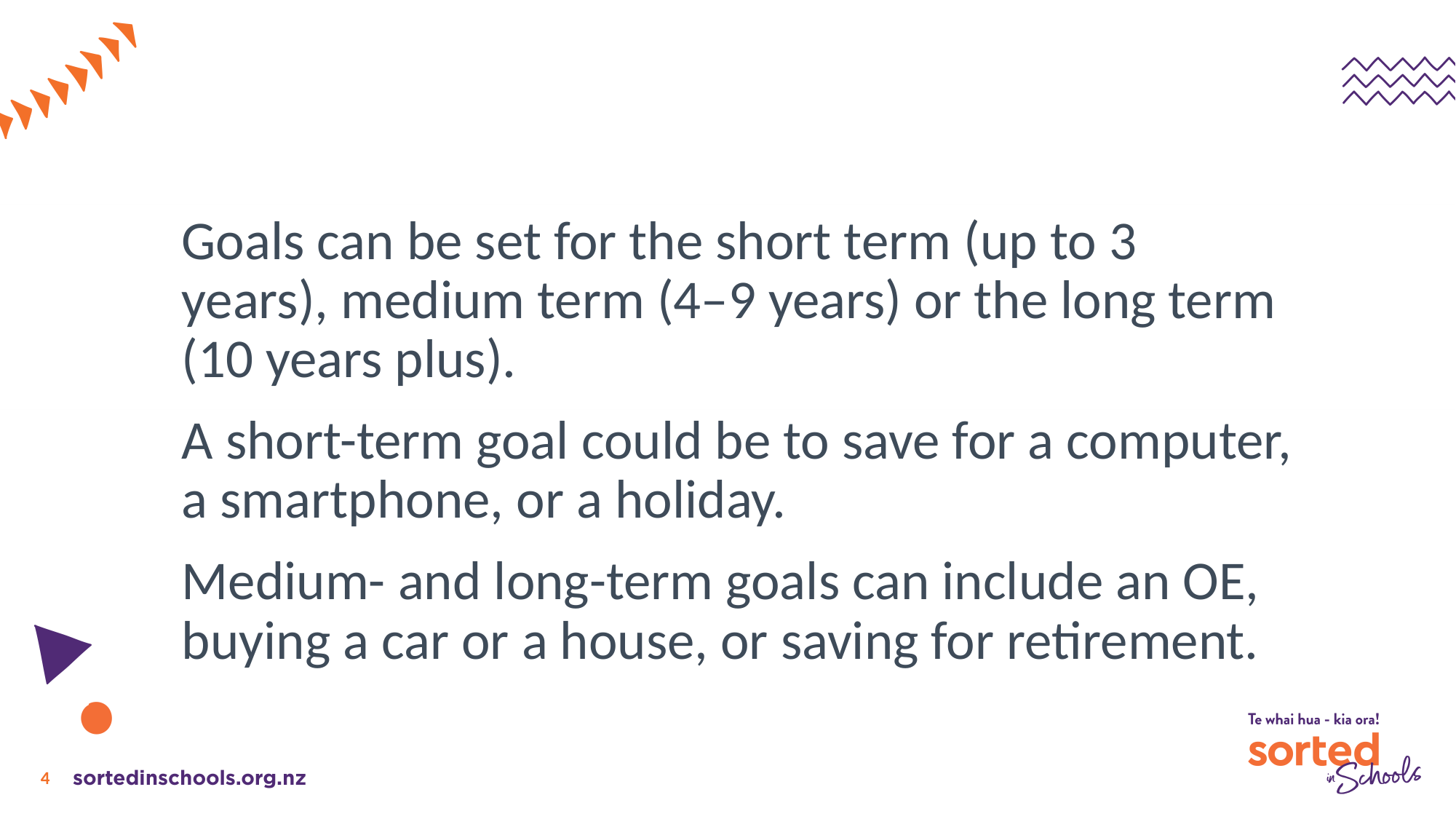

# Goals can be set for the short term (up to 3 years), medium term (4–9 years) or the long term (10 years plus). A short-term goal could be to save for a computer, a smartphone, or a holiday. Medium- and long-term goals can include an OE, buying a car or a house, or saving for retirement.
4